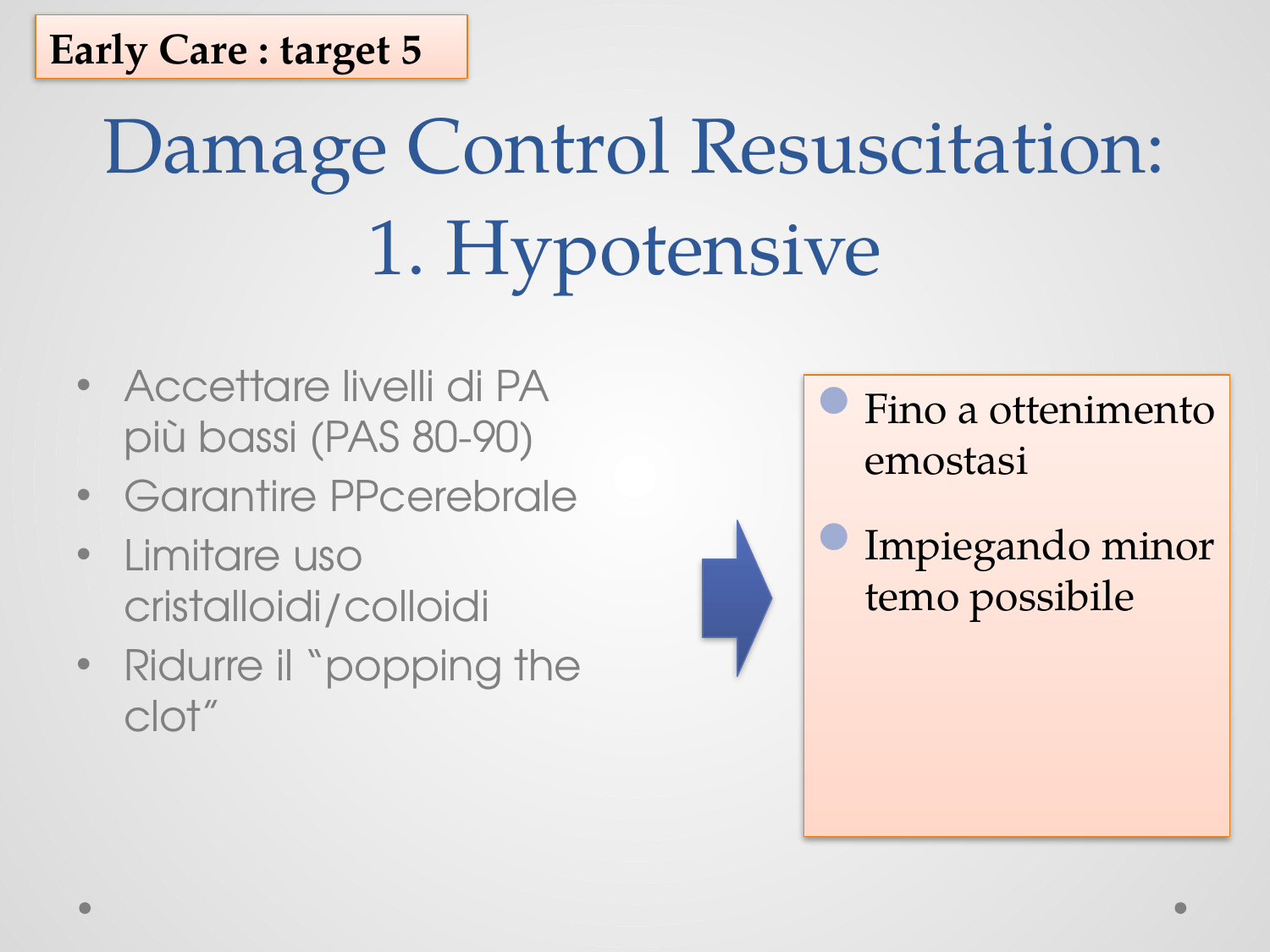

Early Care : target 5
# Damage Control Resuscitation: 1. Hypotensive
Accettare livelli di PA più bassi (PAS 80-90)
Garantire PPcerebrale
Limitare uso cristalloidi/colloidi
Ridurre il “popping the clot”
Fino a ottenimento emostasi
Impiegando minor temo possibile